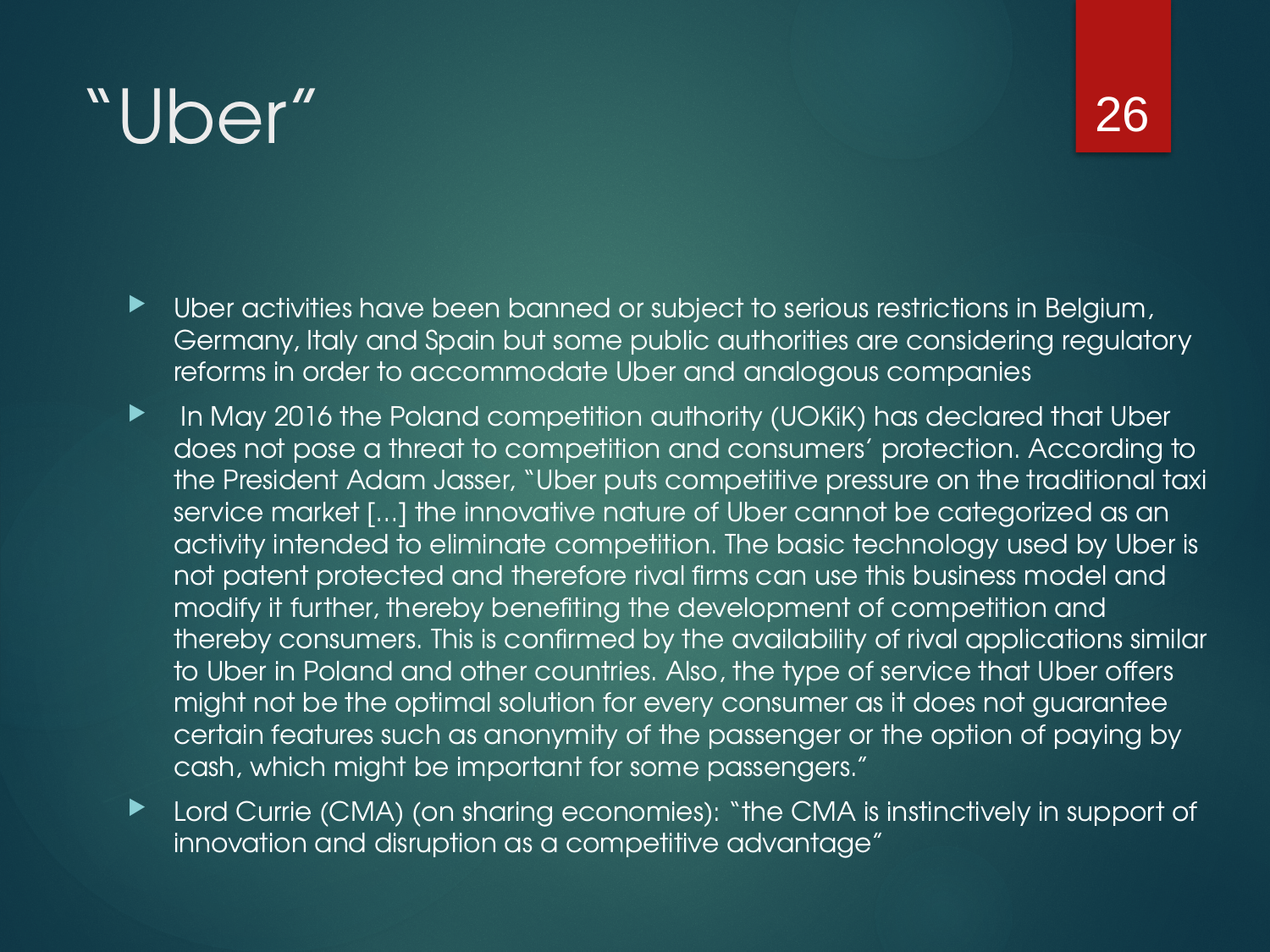

26
# “Uber”
Uber activities have been banned or subject to serious restrictions in Belgium, Germany, Italy and Spain but some public authorities are considering regulatory reforms in order to accommodate Uber and analogous companies
 In May 2016 the Poland competition authority (UOKiK) has declared that Uber does not pose a threat to competition and consumers’ protection. According to the President Adam Jasser, “Uber puts competitive pressure on the traditional taxi service market […] the innovative nature of Uber cannot be categorized as an activity intended to eliminate competition. The basic technology used by Uber is not patent protected and therefore rival firms can use this business model and modify it further, thereby benefiting the development of competition and thereby consumers. This is confirmed by the availability of rival applications similar to Uber in Poland and other countries. Also, the type of service that Uber offers might not be the optimal solution for every consumer as it does not guarantee certain features such as anonymity of the passenger or the option of paying by cash, which might be important for some passengers.”
Lord Currie (CMA) (on sharing economies): “the CMA is instinctively in support of innovation and disruption as a competitive advantage”